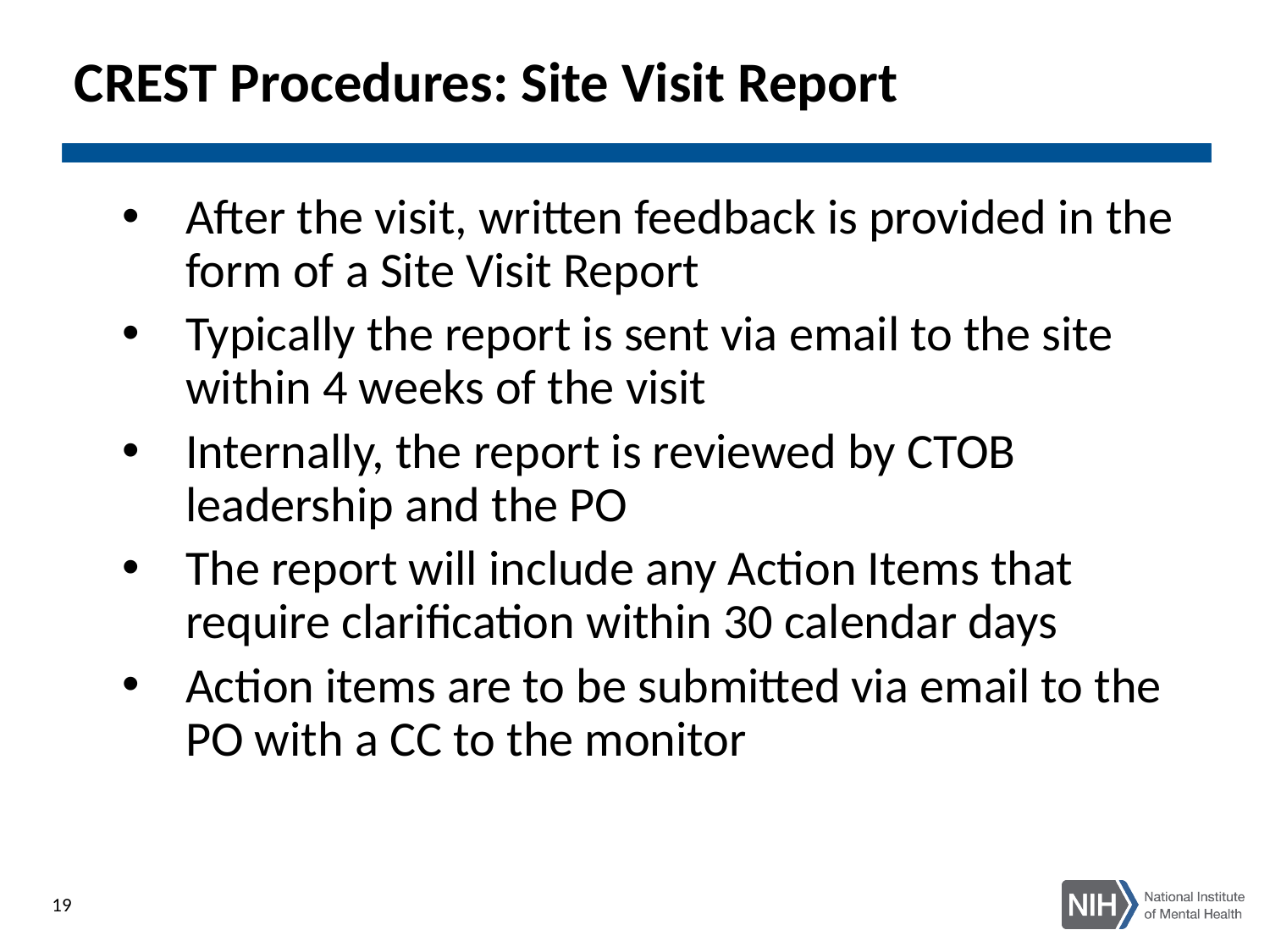

# CREST Procedures: Site Visit Report
After the visit, written feedback is provided in the form of a Site Visit Report
Typically the report is sent via email to the site within 4 weeks of the visit
Internally, the report is reviewed by CTOB leadership and the PO
The report will include any Action Items that require clarification within 30 calendar days
Action items are to be submitted via email to the PO with a CC to the monitor

19